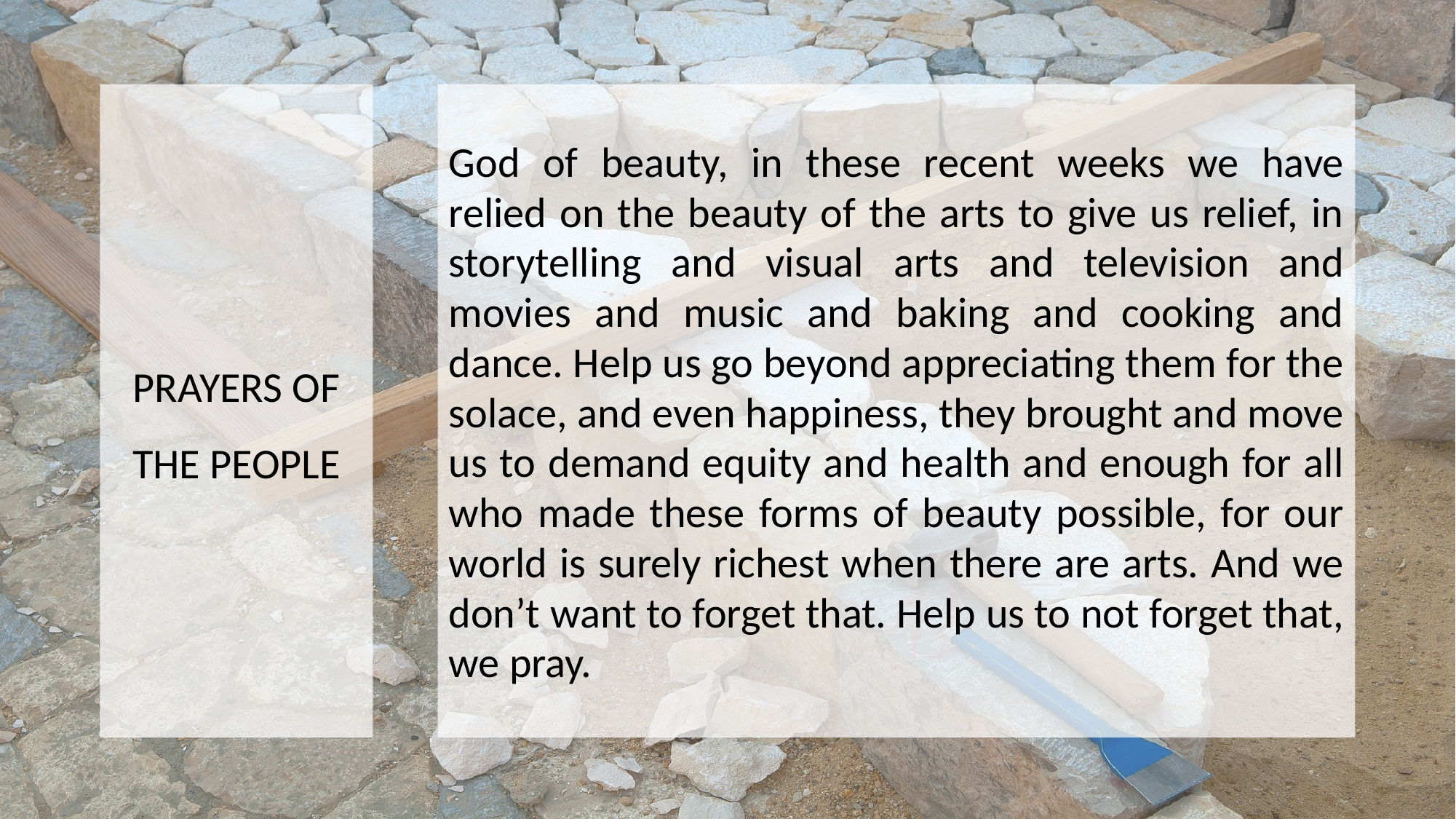

PRAYERS OF THE PEOPLE
God of beauty, in these recent weeks we have relied on the beauty of the arts to give us relief, in storytelling and visual arts and television and movies and music and baking and cooking and dance. Help us go beyond appreciating them for the solace, and even happiness, they brought and move us to demand equity and health and enough for all who made these forms of beauty possible, for our world is surely richest when there are arts. And we don’t want to forget that. Help us to not forget that, we pray.